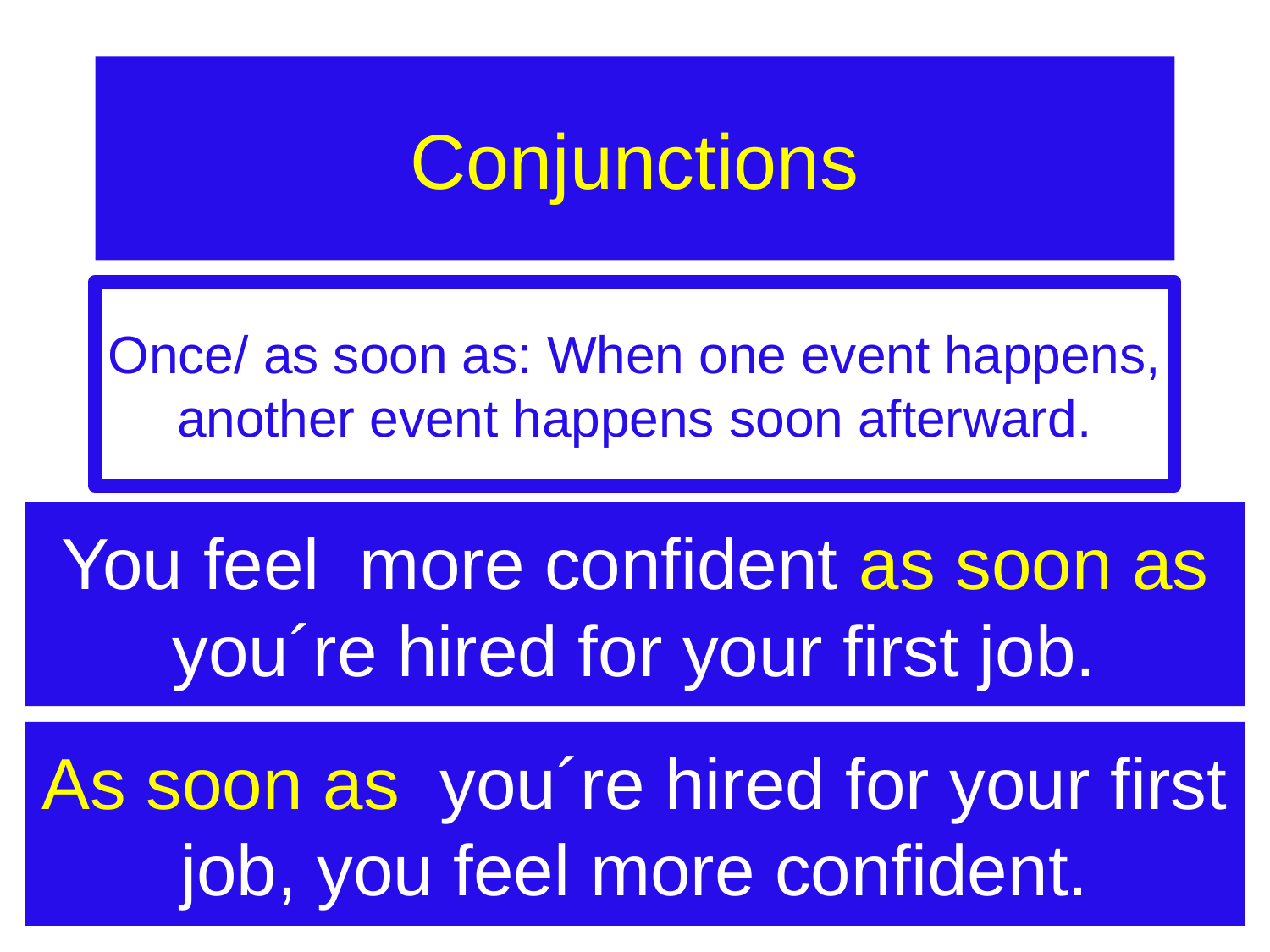

# Conjunctions
Once/ as soon as: When one event happens, another event happens soon afterward.
You feel  more confident as soon as you´re hired for your first job.
As soon as  you´re hired for your first job, you feel more confident.